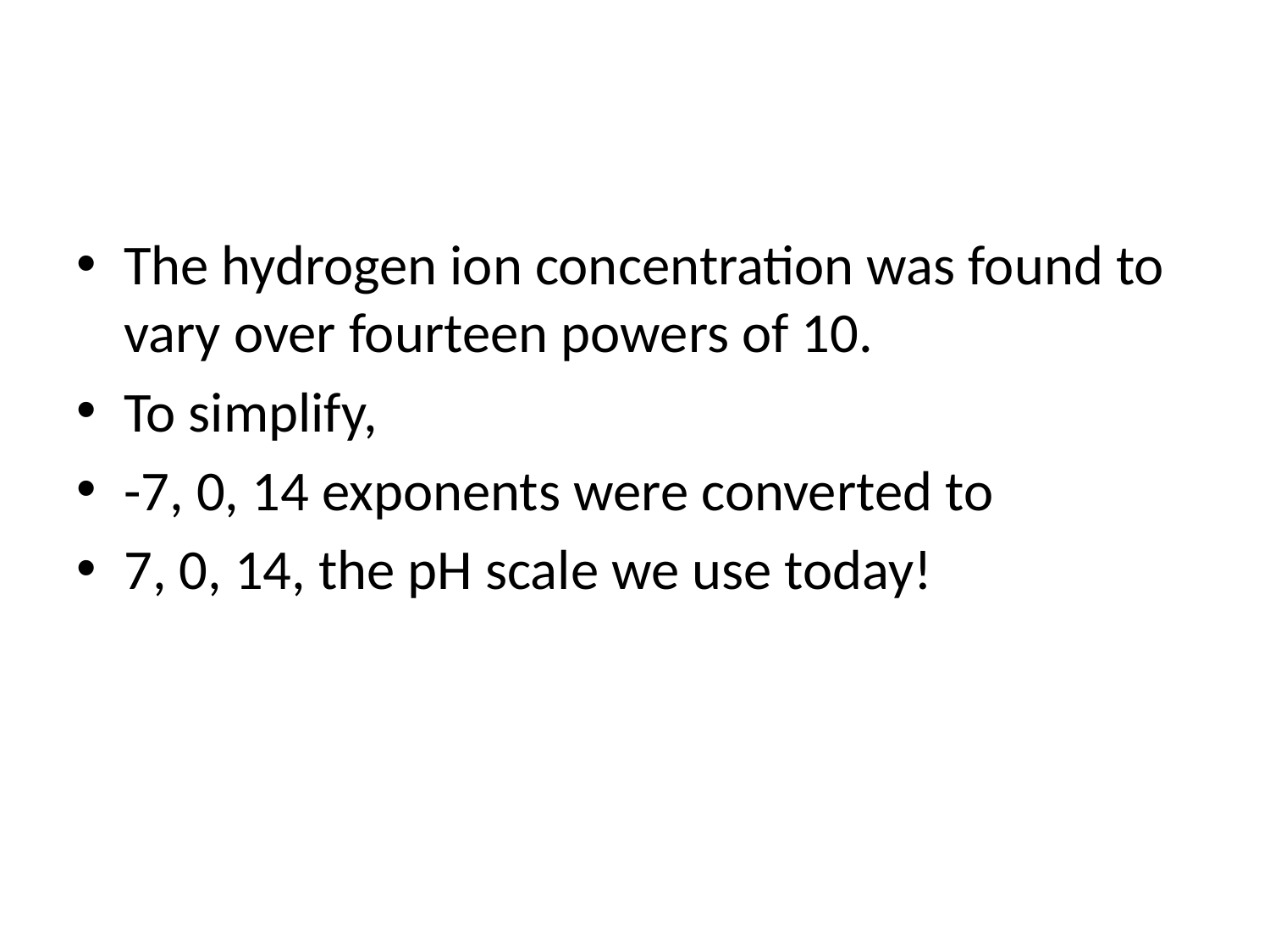

#
The hydrogen ion concentration was found to vary over fourteen powers of 10.
To simplify,
-7, 0, 14 exponents were converted to
7, 0, 14, the pH scale we use today!